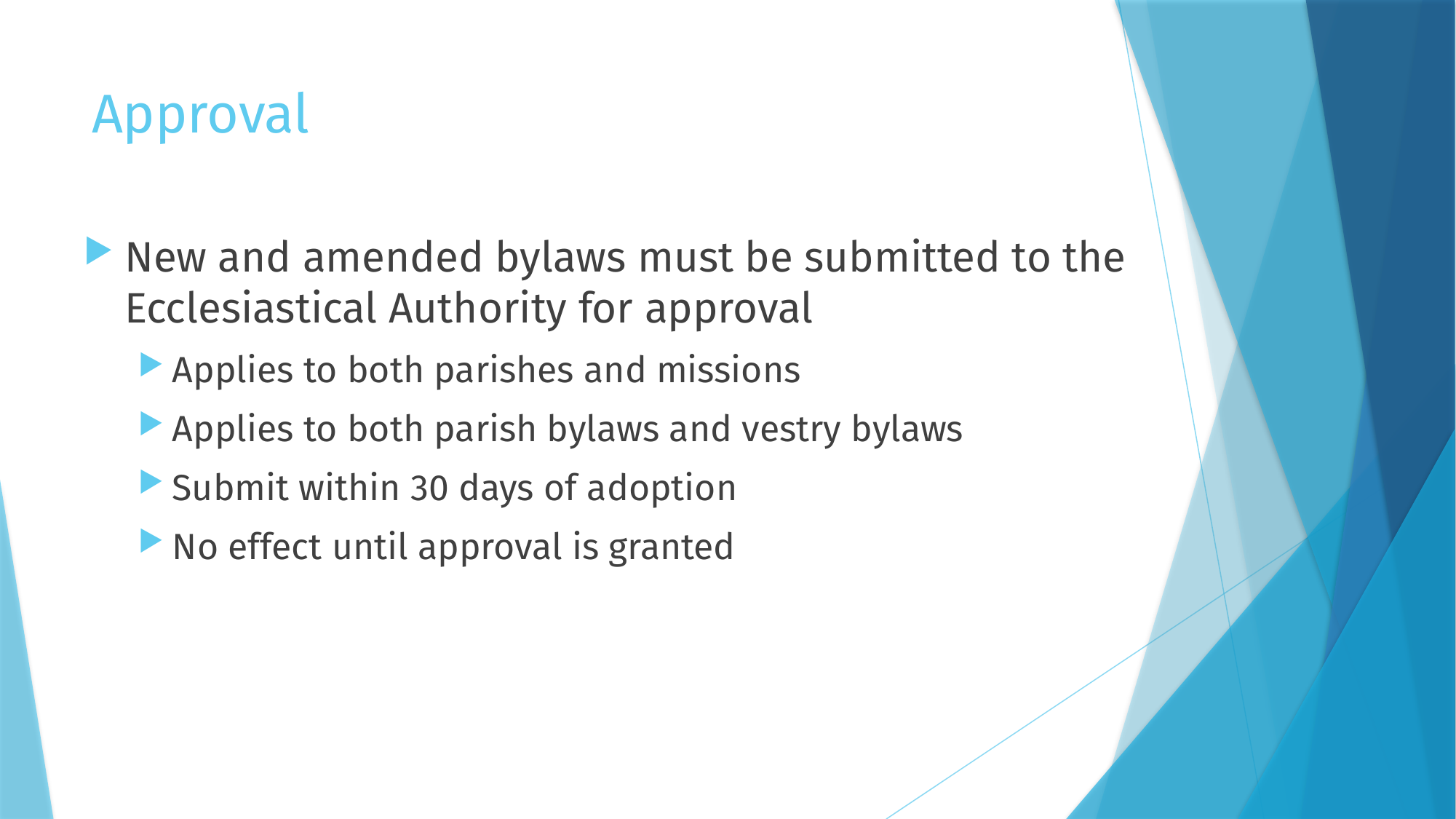

# Approval
New and amended bylaws must be submitted to the Ecclesiastical Authority for approval
Applies to both parishes and missions
Applies to both parish bylaws and vestry bylaws
Submit within 30 days of adoption
No effect until approval is granted